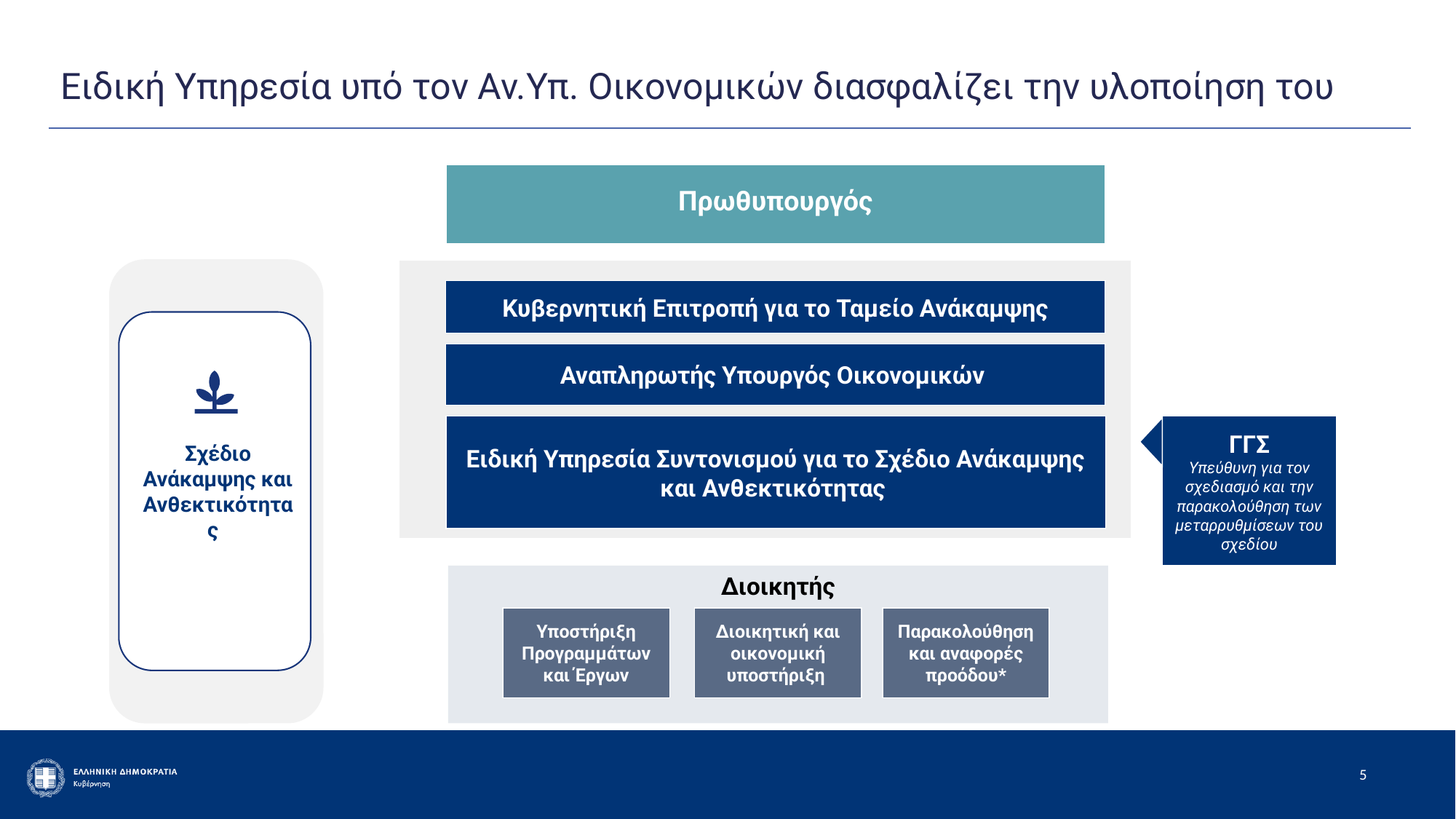

# Ειδική Υπηρεσία υπό τον Αν.Υπ. Οικονομικών διασφαλίζει την υλοποίηση του
Πρωθυπουργός

Κυβερνητική Επιτροπή για το Ταμείο Ανάκαμψης
Σχέδιο Ανάκαμψης και Ανθεκτικότητας
Αναπληρωτής Υπουργός Οικονομικών

National reforms plan
Ειδική Υπηρεσία Συντονισμού για το Σχέδιο Ανάκαμψης και Ανθεκτικότητας
ΓΓΣ
Υπεύθυνη για τον σχεδιασμό και την παρακολούθηση των μεταρρυθμίσεων του σχεδίου

Διοικητής
Υποστήριξη Προγραμμάτων και Έργων
Διοικητική και οικονομική υποστήριξη
Παρακολούθηση και αναφορές προόδου*
5